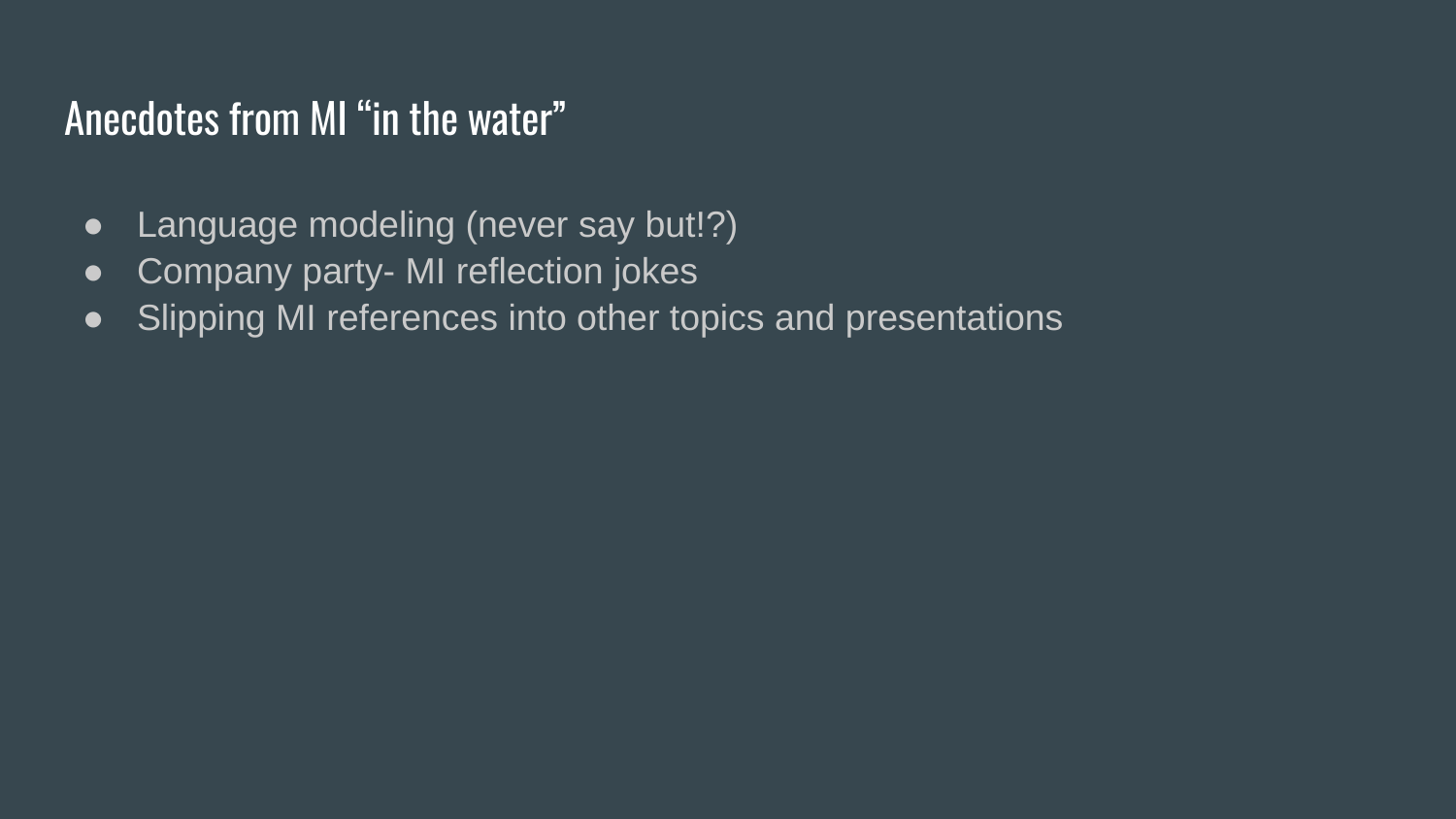

# Anecdotes from MI “in the water”
Language modeling (never say but!?)
Company party- MI reflection jokes
Slipping MI references into other topics and presentations